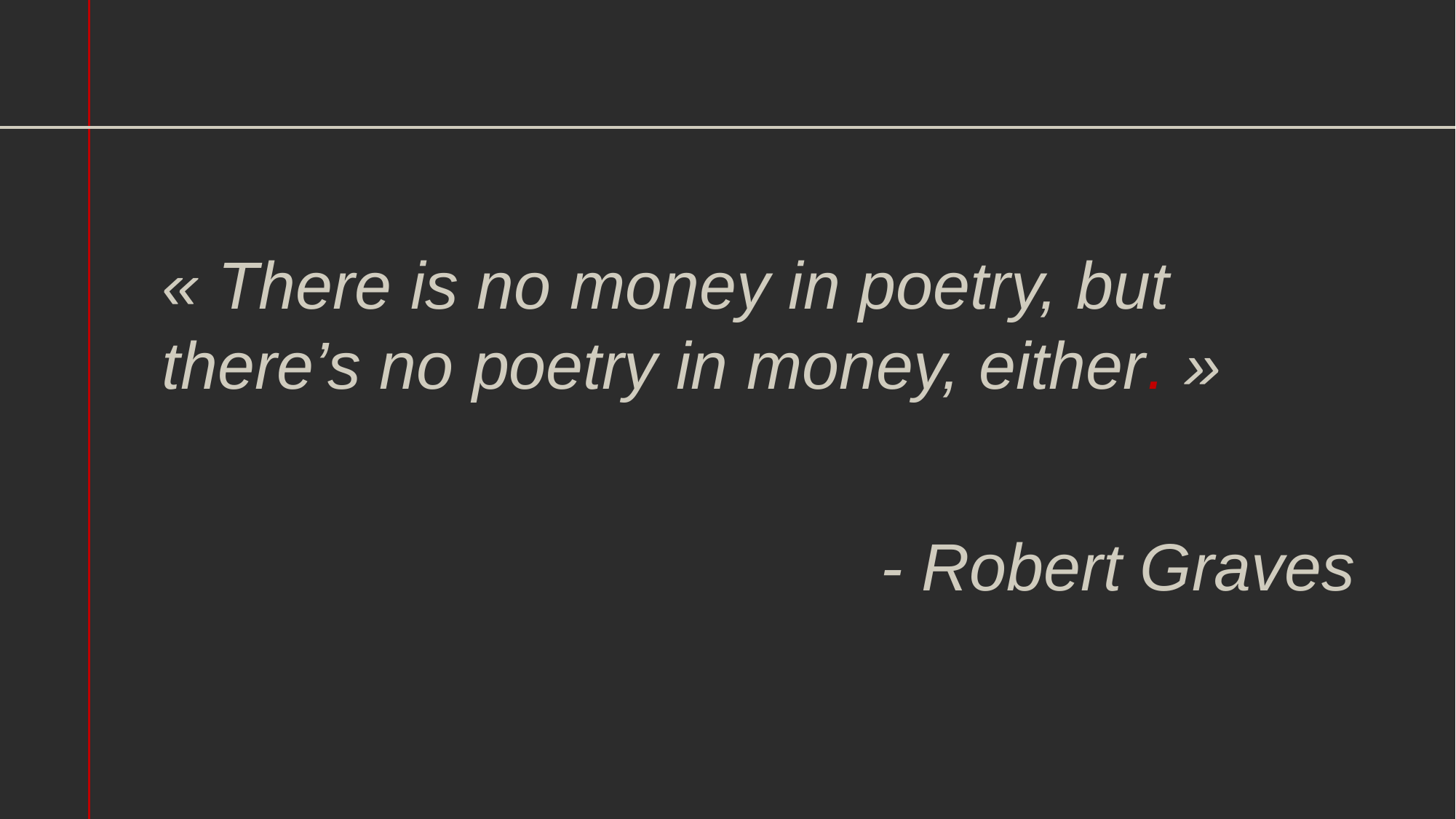

« There is no money in poetry, but there’s no poetry in money, either. »
 - Robert Graves